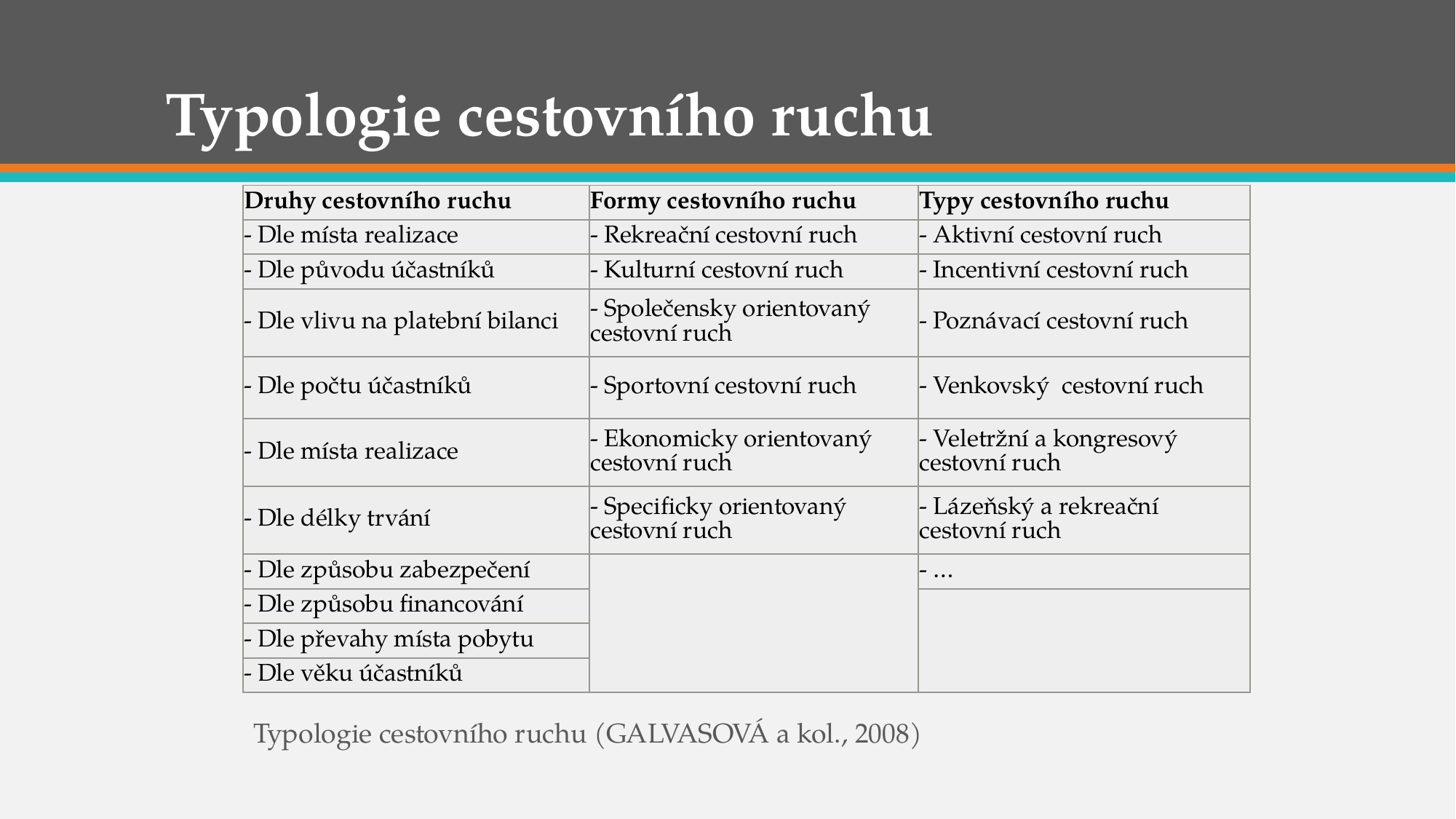

# Typologie cestovního ruchu
| Druhy cestovního ruchu | Formy cestovního ruchu | Typy cestovního ruchu |
| --- | --- | --- |
| - Dle místa realizace | - Rekreační cestovní ruch | - Aktivní cestovní ruch |
| - Dle původu účastníků | - Kulturní cestovní ruch | - Incentivní cestovní ruch |
| - Dle vlivu na platební bilanci | - Společensky orientovaný cestovní ruch | - Poznávací cestovní ruch |
| - Dle počtu účastníků | - Sportovní cestovní ruch | - Venkovský cestovní ruch |
| - Dle místa realizace | - Ekonomicky orientovaný cestovní ruch | - Veletržní a kongresový cestovní ruch |
| - Dle délky trvání | - Specificky orientovaný cestovní ruch | - Lázeňský a rekreační cestovní ruch |
| - Dle způsobu zabezpečení |  | - … |
| - Dle způsobu financování |  |  |
| - Dle převahy místa pobytu |  |  |
| - Dle věku účastníků |  |  |
Typologie cestovního ruchu (GALVASOVÁ a kol., 2008)